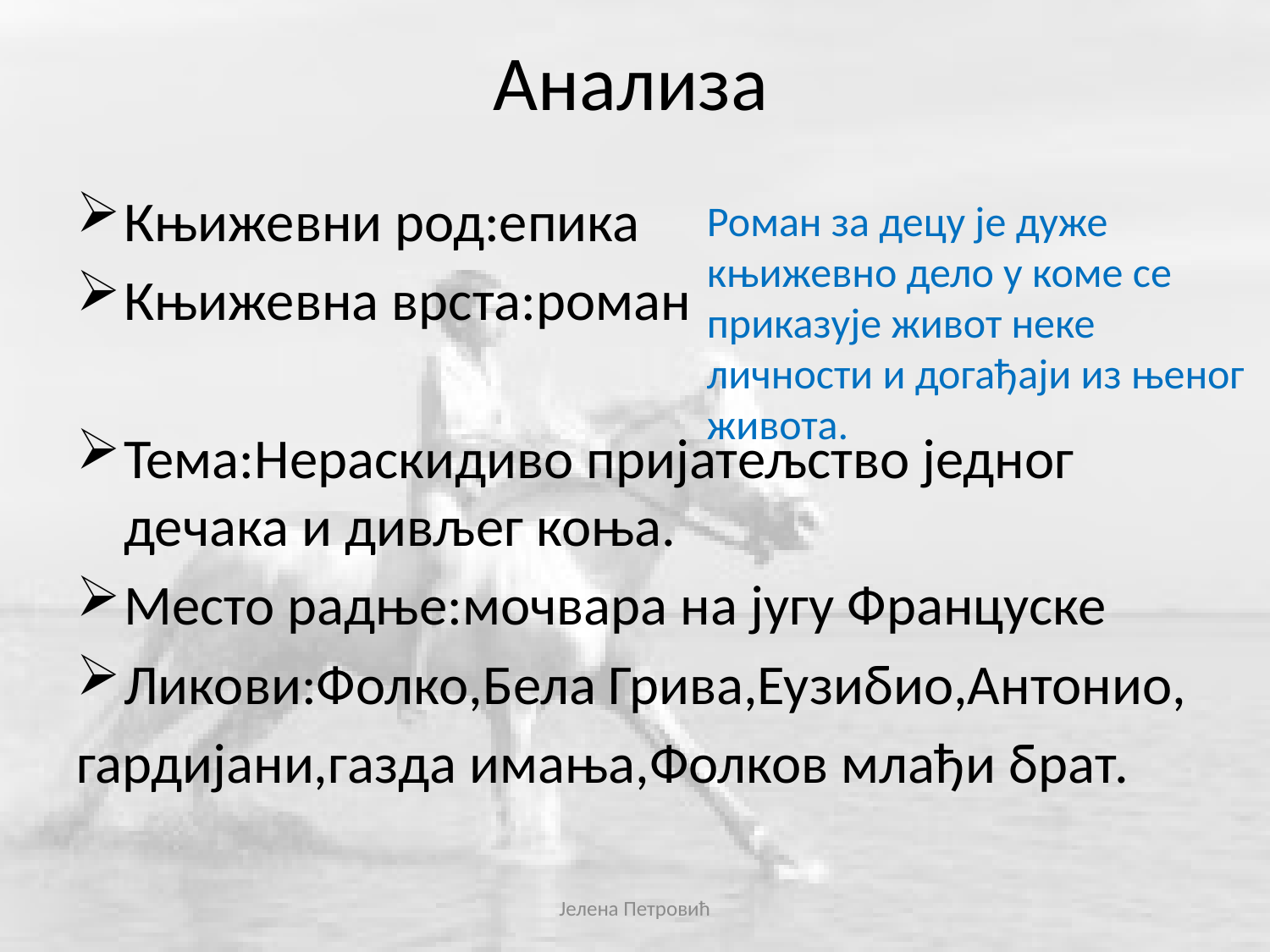

# Анализа
Књижевни род:епика
Књижевна врста:роман

Тема:Нераскидиво пријатељство једног дечака и дивљег коња.
Место радње:мочвара на југу Француске
Ликови:Фолко,Бела Грива,Еузибио,Антонио,
гардијани,газда имања,Фолков млађи брат.
Роман за децу је дуже књижевно дело у коме се приказује живот неке личности и догађаји из њеног живота.
Јелена Петровић